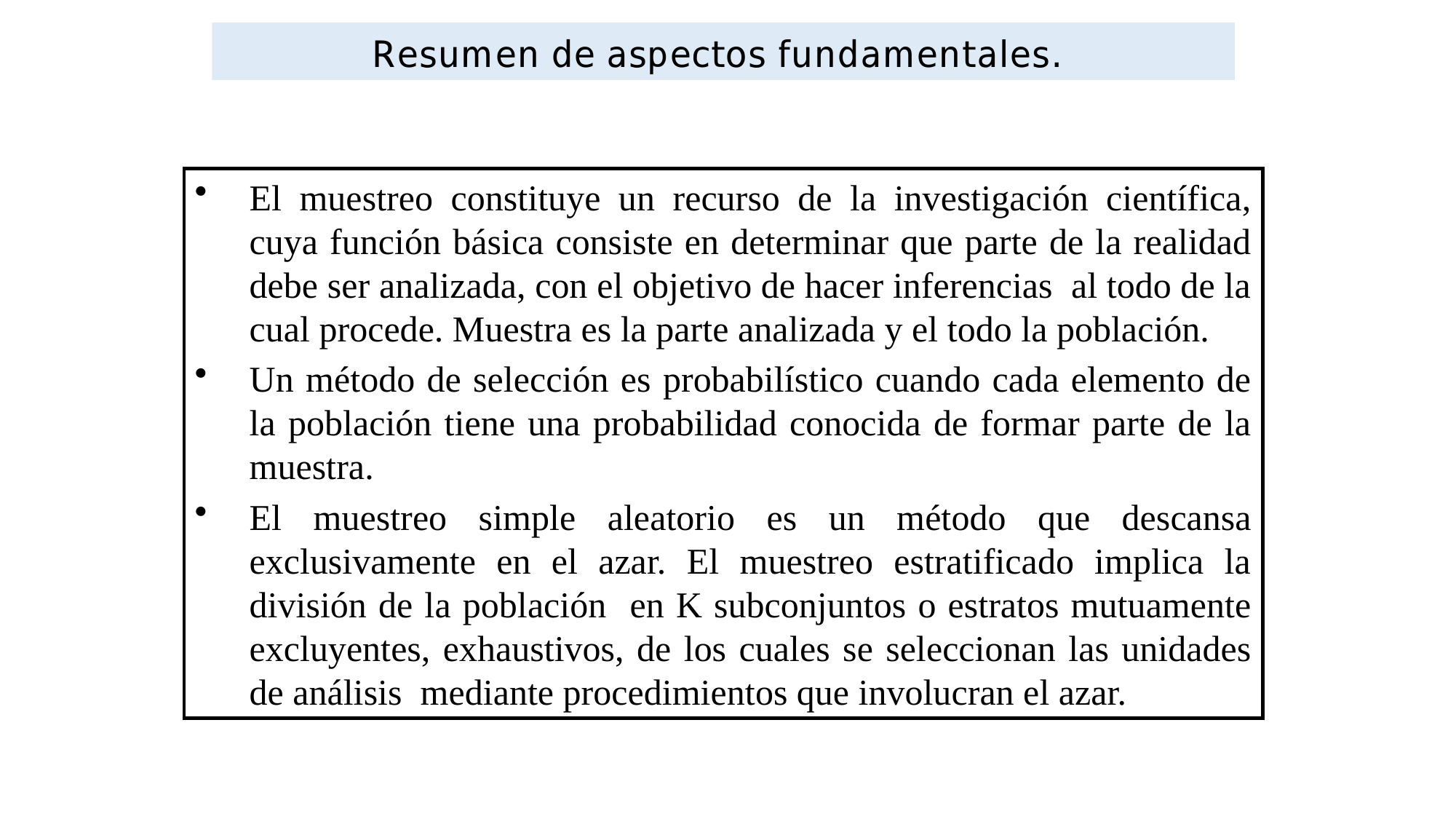

Resumen de aspectos fundamentales.
El muestreo constituye un recurso de la investigación científica, cuya función básica consiste en determinar que parte de la realidad debe ser analizada, con el objetivo de hacer inferencias  al todo de la cual procede. Muestra es la parte analizada y el todo la población.
Un método de selección es probabilístico cuando cada elemento de la población tiene una probabilidad conocida de formar parte de la muestra.
El muestreo simple aleatorio es un método que descansa exclusivamente en el azar. El muestreo estratificado implica la división de la población  en K subconjuntos o estratos mutuamente excluyentes, exhaustivos, de los cuales se seleccionan las unidades de análisis  mediante procedimientos que involucran el azar.